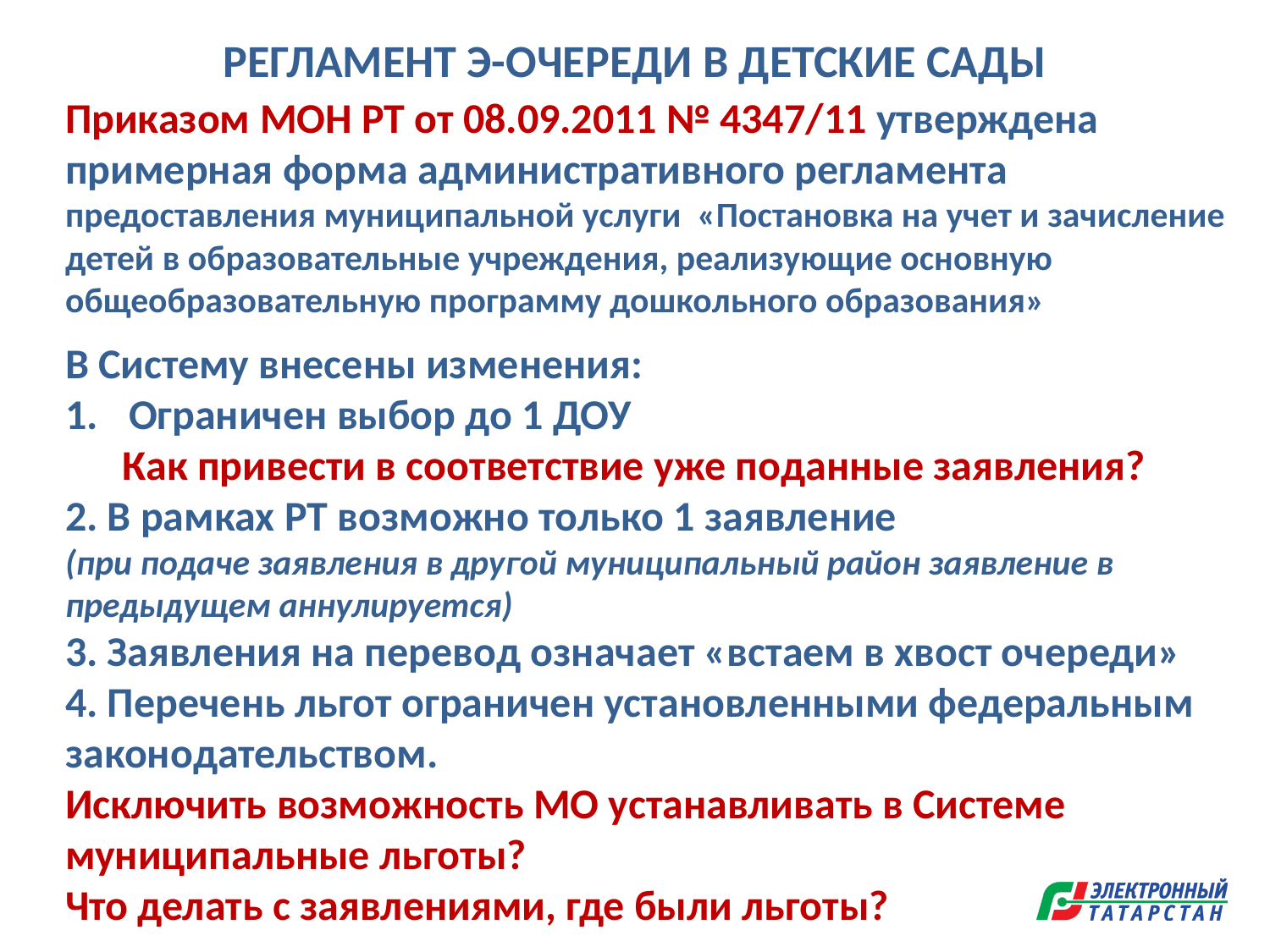

РЕГЛАМЕНТ Э-ОЧЕРЕДИ В ДЕТСКИЕ САДЫ
Приказом МОН РТ от 08.09.2011 № 4347/11 утверждена примерная форма административного регламента предоставления муниципальной услуги  «Постановка на учет и зачисление детей в образовательные учреждения, реализующие основную общеобразовательную программу дошкольного образования»

В Систему внесены изменения:
Ограничен выбор до 1 ДОУ
      Как привести в соответствие уже поданные заявления?
2. В рамках РТ возможно только 1 заявление
(при подаче заявления в другой муниципальный район заявление в предыдущем аннулируется)
3. Заявления на перевод означает «встаем в хвост очереди»
4. Перечень льгот ограничен установленными федеральным законодательством.
Исключить возможность МО устанавливать в Системе муниципальные льготы?
Что делать с заявлениями, где были льготы?